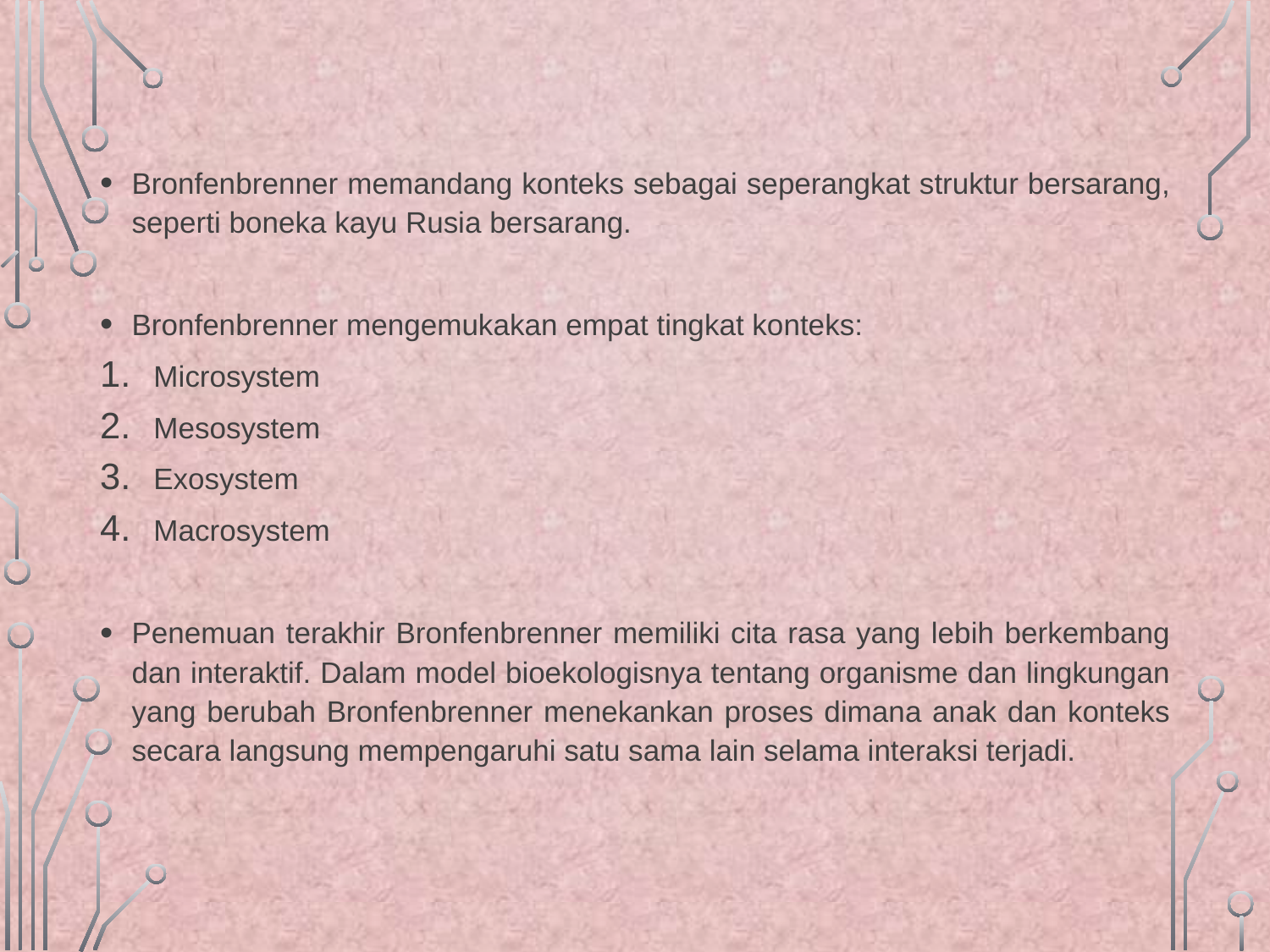

Bronfenbrenner memandang konteks sebagai seperangkat struktur bersarang, seperti boneka kayu Rusia bersarang.

Bronfenbrenner mengemukakan empat tingkat konteks:
Microsystem
Mesosystem
Exosystem
Macrosystem

Penemuan terakhir Bronfenbrenner memiliki cita rasa yang lebih berkembang dan interaktif. Dalam model bioekologisnya tentang organisme dan lingkungan yang berubah Bronfenbrenner menekankan proses dimana anak dan konteks secara langsung mempengaruhi satu sama lain selama interaksi terjadi.